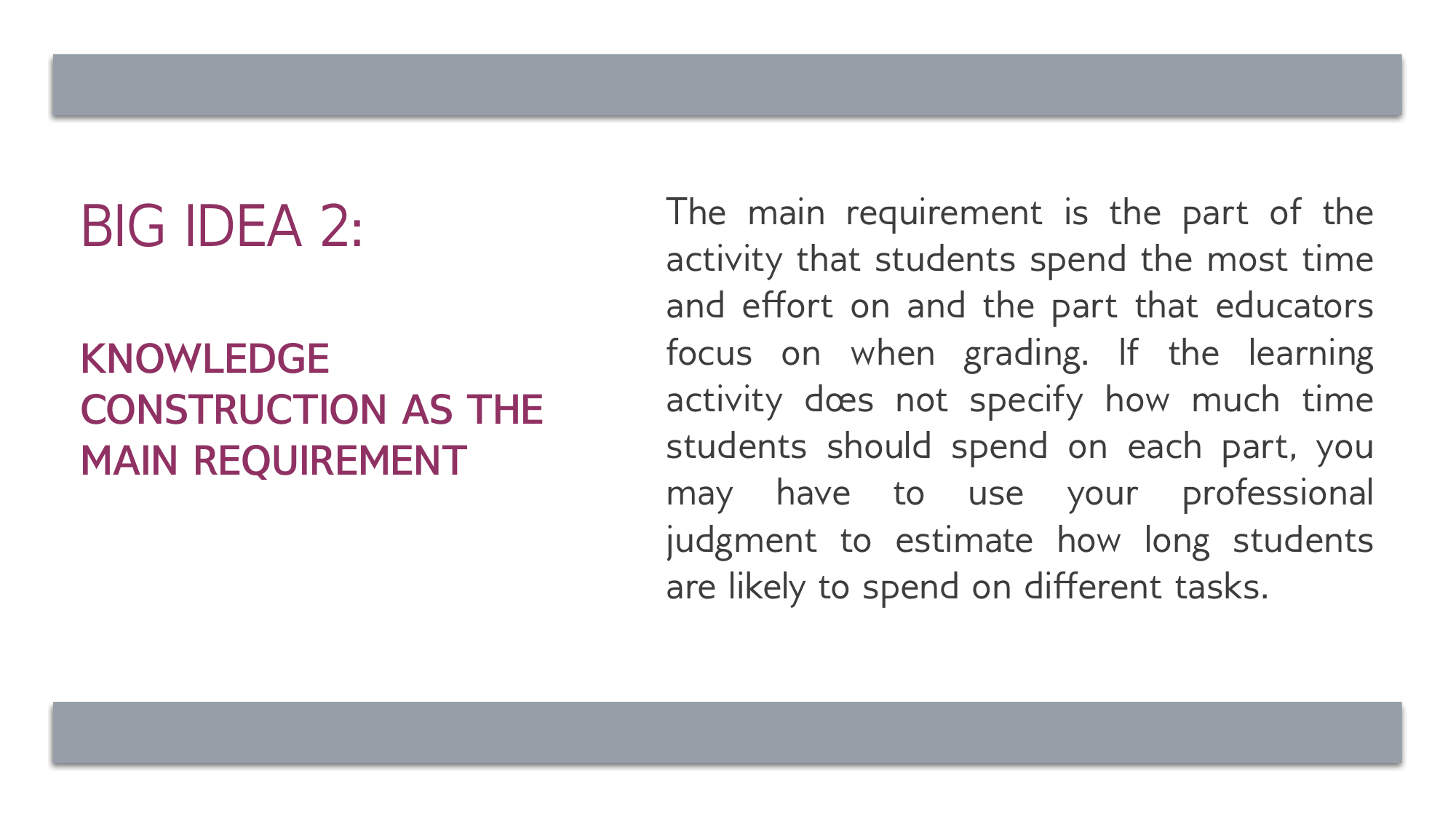

# BIG IDEA 2: Knowledge construction as the main requirement
The main requirement is the part of the activity that students spend the most time and effort on and the part that educators focus on when grading. If the learning activity does not specify how much time students should spend on each part, you may have to use your professional judgment to estimate how long students are likely to spend on different tasks.